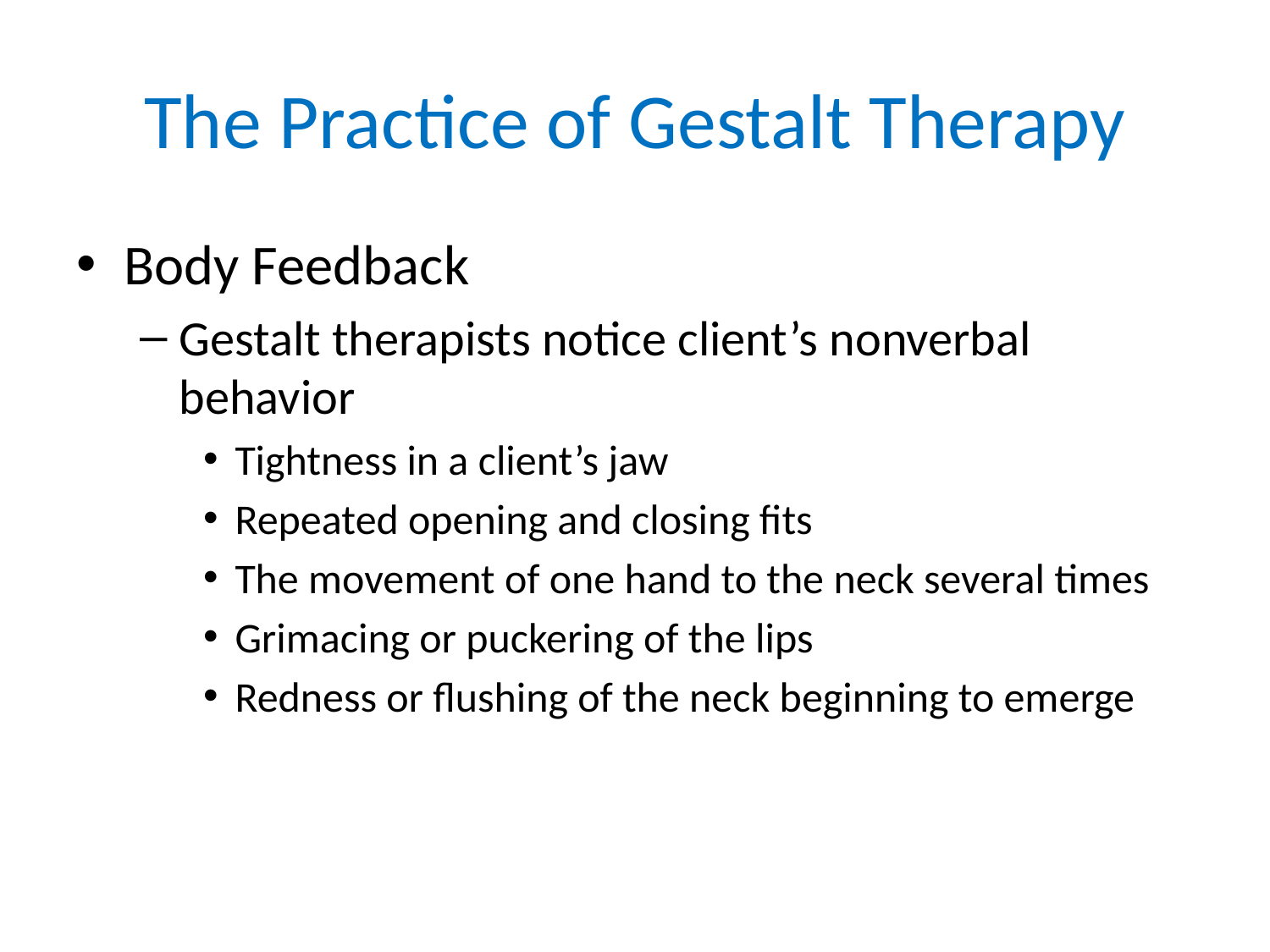

# The Practice of Gestalt Therapy
Body Feedback
Gestalt therapists notice client’s nonverbal behavior
Tightness in a client’s jaw
Repeated opening and closing fits
The movement of one hand to the neck several times
Grimacing or puckering of the lips
Redness or flushing of the neck beginning to emerge